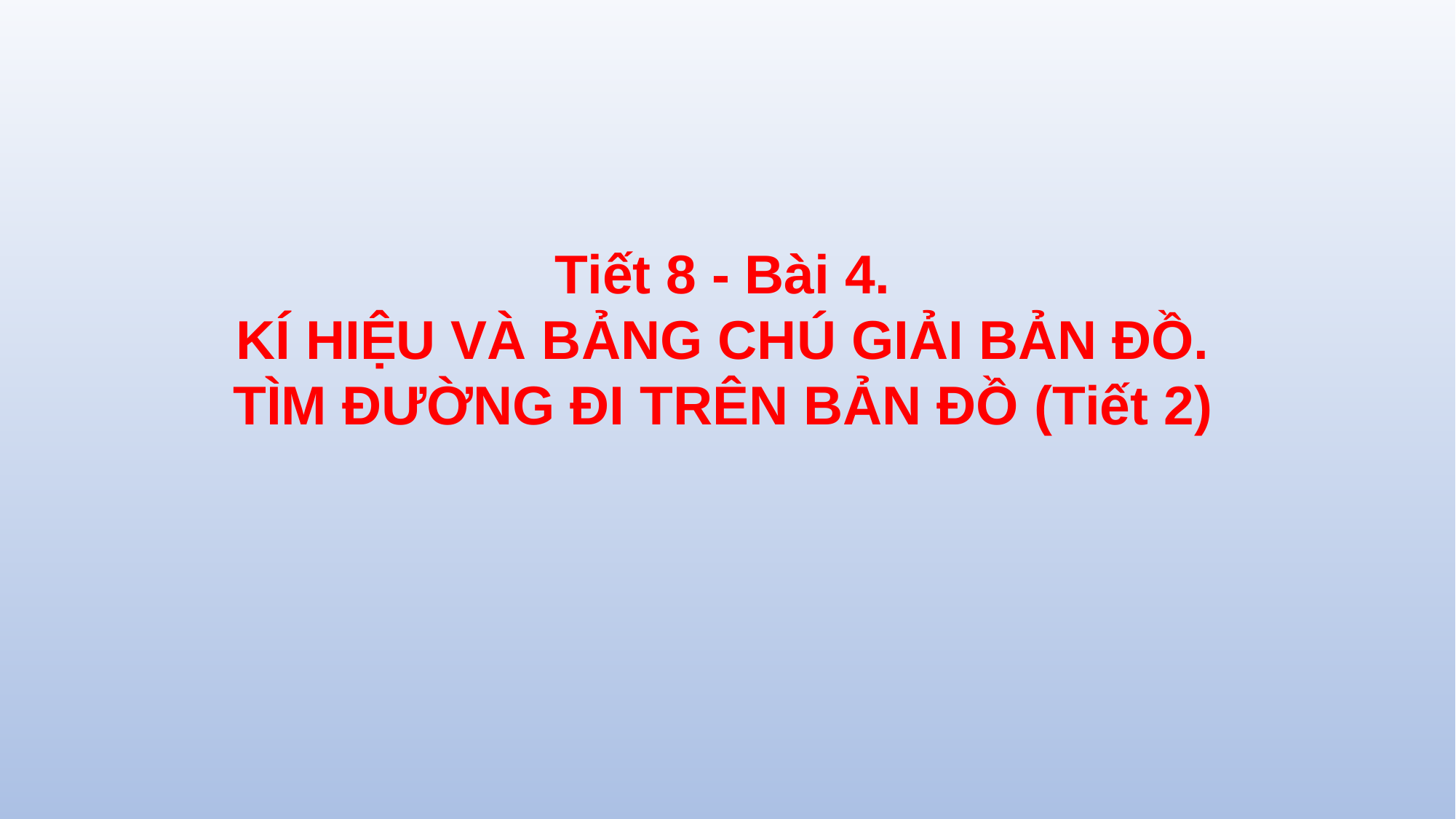

Tiết 8 - Bài 4.
KÍ HIỆU VÀ BẢNG CHÚ GIẢI BẢN ĐỒ.
TÌM ĐƯỜNG ĐI TRÊN BẢN ĐỒ (Tiết 2)